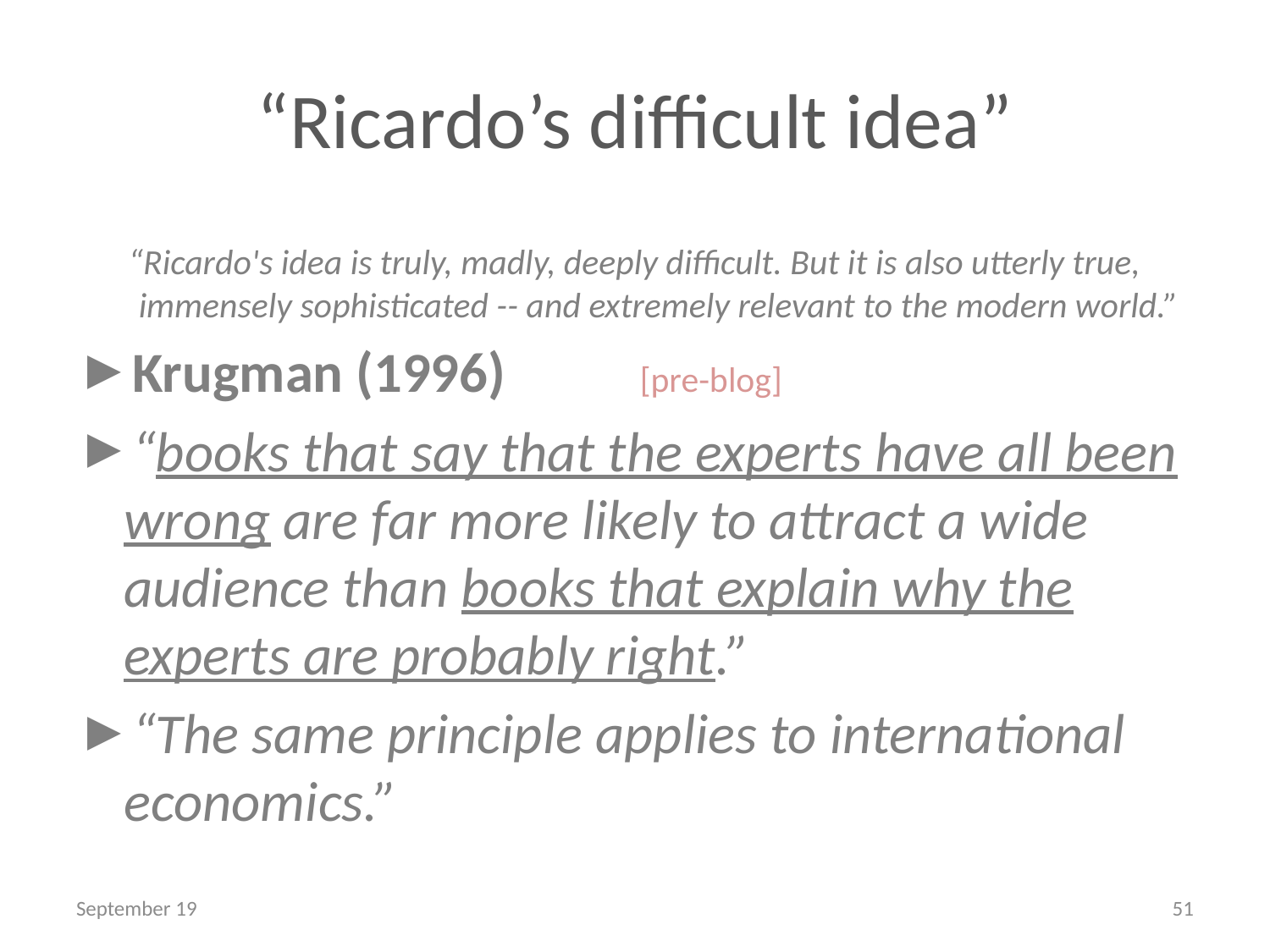

# “Ricardo’s difficult idea”
“Ricardo's idea is truly, madly, deeply difficult. But it is also utterly true, immensely sophisticated -- and extremely relevant to the modern world.”
Krugman (1996) 	 [pre-blog]
“books that say that the experts have all been wrong are far more likely to attract a wide audience than books that explain why the experts are probably right.”
“The same principle applies to international economics.”
September 19
51